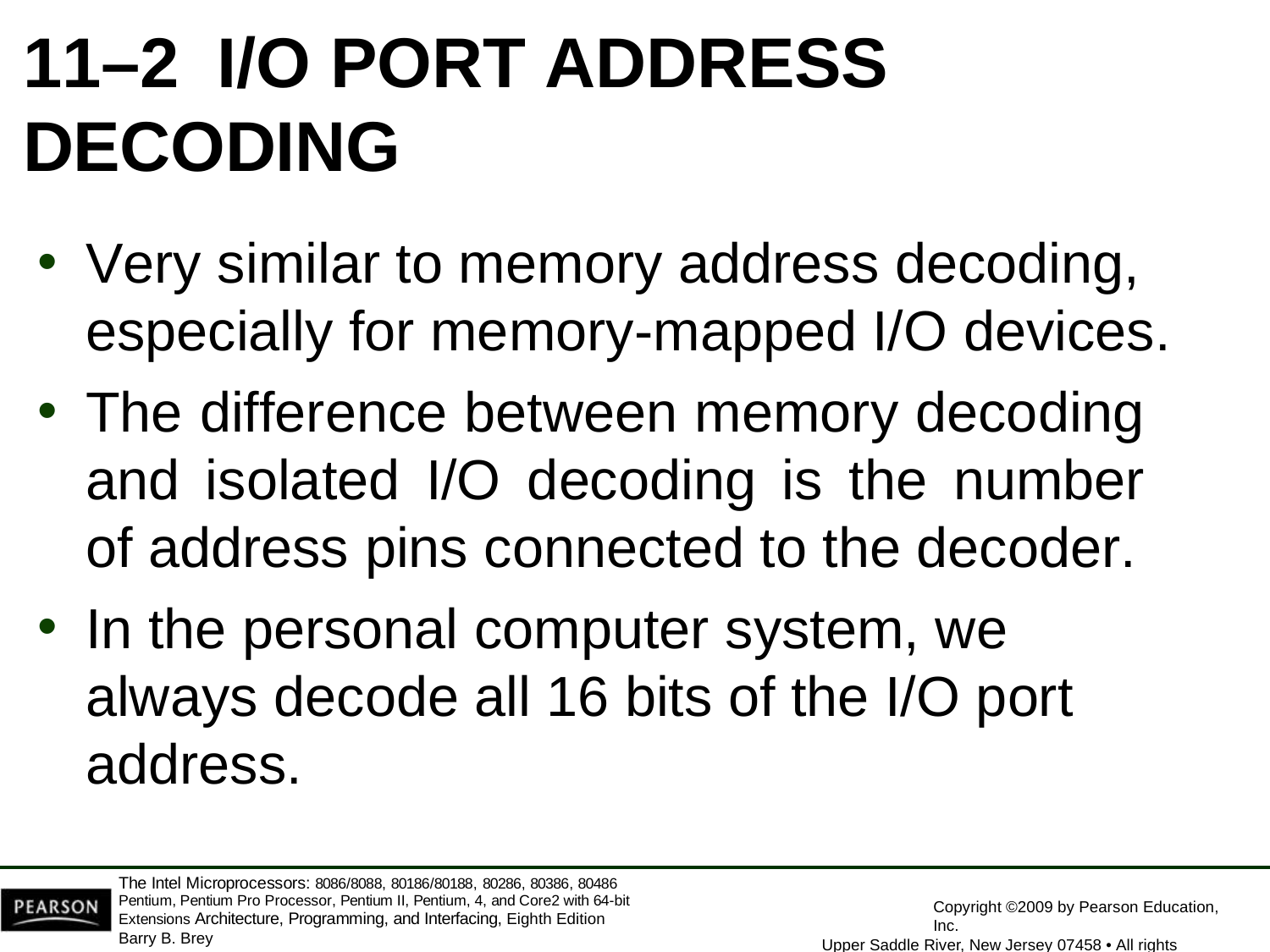

11–2	I/O PORT ADDRESS
DECODING
Very similar to memory address decoding,
especially for memory-mapped I/O devices.

The difference between memory decoding and isolated I/O decoding is the number of address pins connected to the decoder.

In the personal computer system, we always decode all 16 bits of the I/O port address.
The Intel Microprocessors: 8086/8088, 80186/80188, 80286, 80386, 80486 Pentium, Pentium Pro Processor, Pentium II, Pentium, 4, and Core2 with 64-bit Extensions Architecture, Programming, and Interfacing, Eighth Edition
Barry B. Brey

Copyright ©2009 by Pearson Education, Inc.
Upper Saddle River, New Jersey 07458 • All rights reserved.